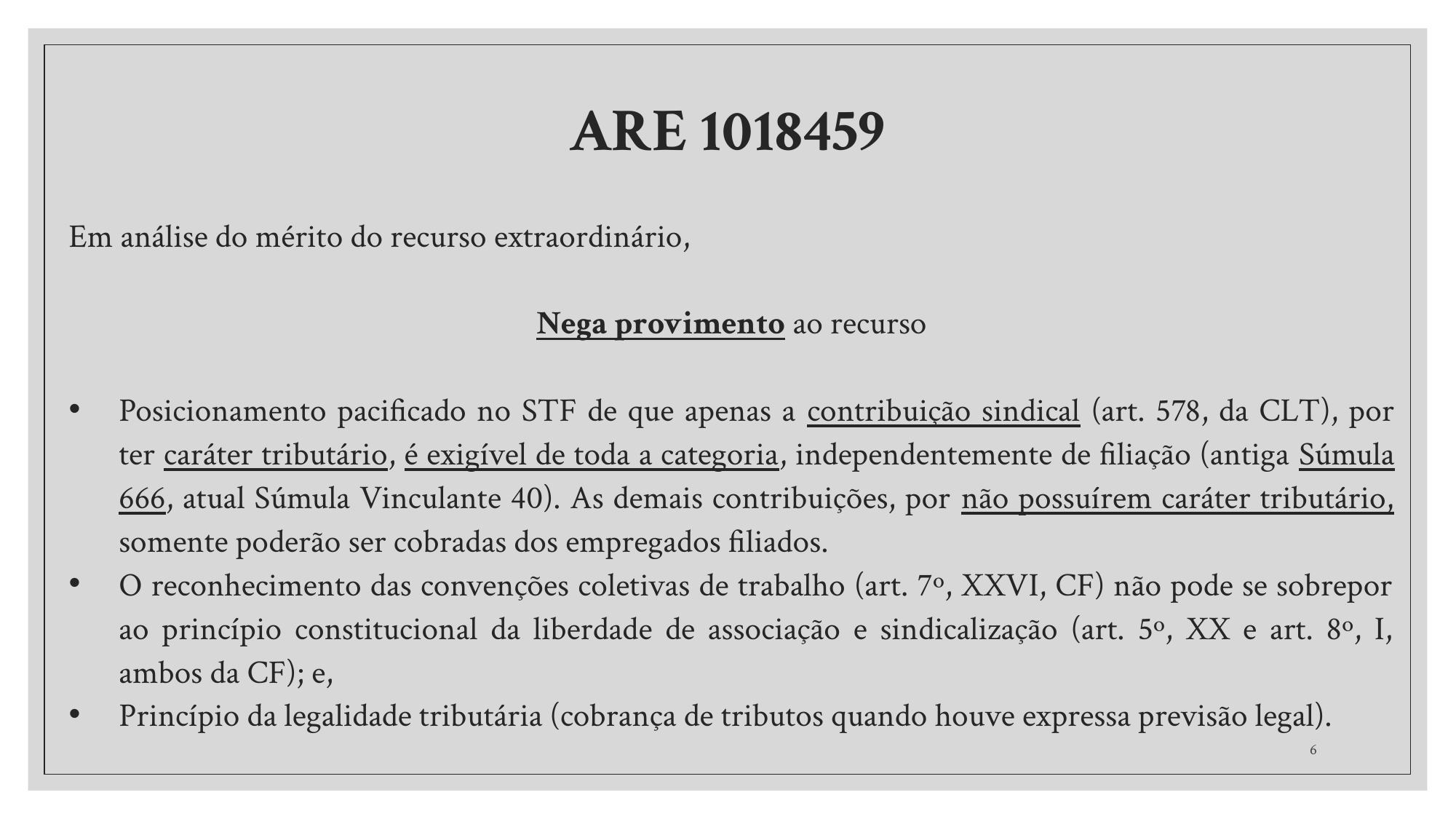

# ARE 1018459
Em análise do mérito do recurso extraordinário,

Nega provimento ao recurso

Posicionamento pacificado no STF de que apenas a contribuição sindical (art. 578, da CLT), por ter caráter tributário, é exigível de toda a categoria, independentemente de filiação (antiga Súmula 666, atual Súmula Vinculante 40). As demais contribuições, por não possuírem caráter tributário, somente poderão ser cobradas dos empregados filiados.
O reconhecimento das convenções coletivas de trabalho (art. 7º, XXVI, CF) não pode se sobrepor ao princípio constitucional da liberdade de associação e sindicalização (art. 5º, XX e art. 8º, I, ambos da CF); e,
Princípio da legalidade tributária (cobrança de tributos quando houve expressa previsão legal).
6